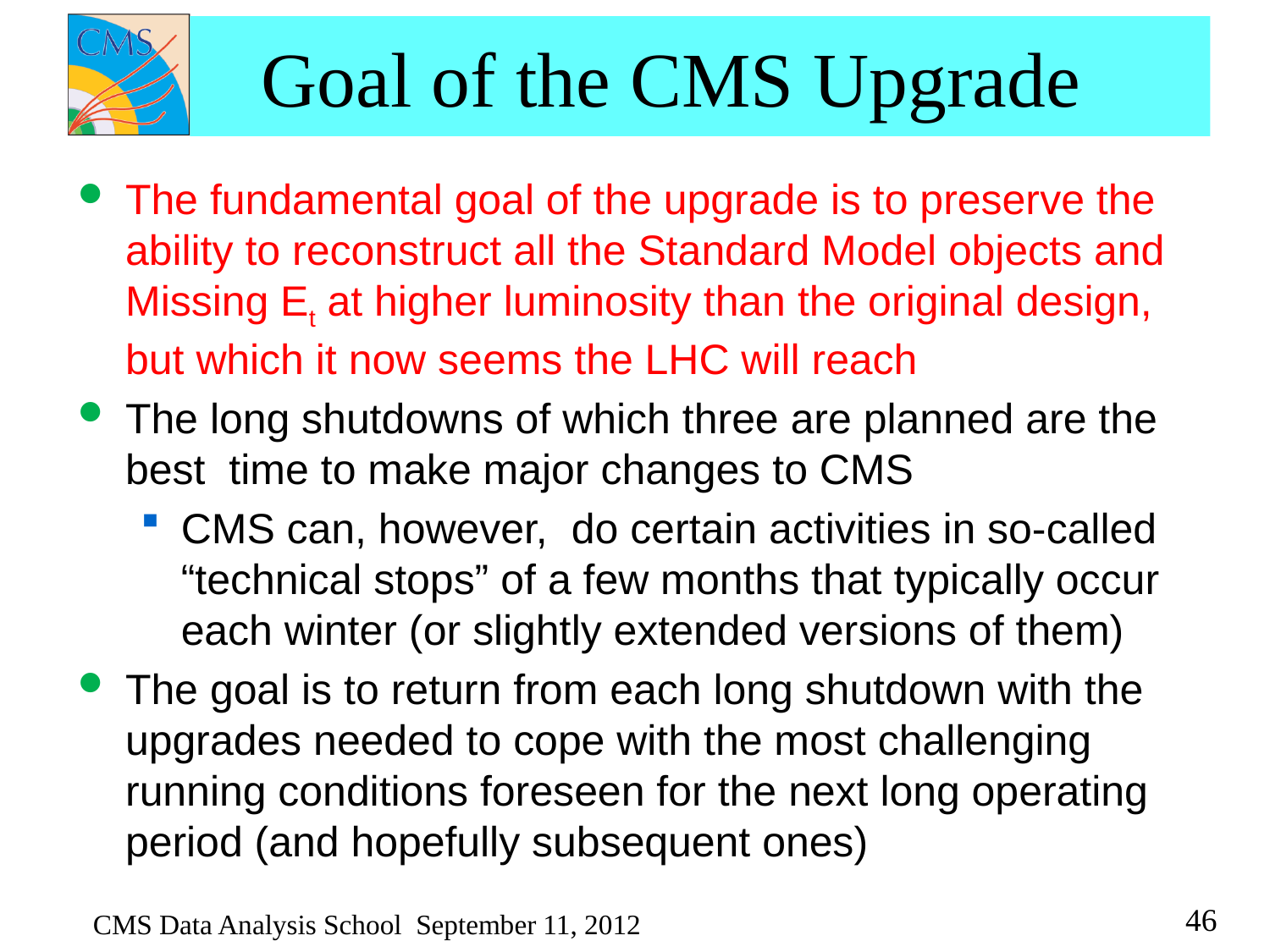

# Goal of the CMS Upgrade
The fundamental goal of the upgrade is to preserve the ability to reconstruct all the Standard Model objects and Missing Et at higher luminosity than the original design, but which it now seems the LHC will reach
The long shutdowns of which three are planned are the best  time to make major changes to CMS
CMS can, however,  do certain activities in so-called “technical stops” of a few months that typically occur each winter (or slightly extended versions of them)
The goal is to return from each long shutdown with the upgrades needed to cope with the most challenging running conditions foreseen for the next long operating period (and hopefully subsequent ones)
46
CMS Data Analysis School  September 11, 2012